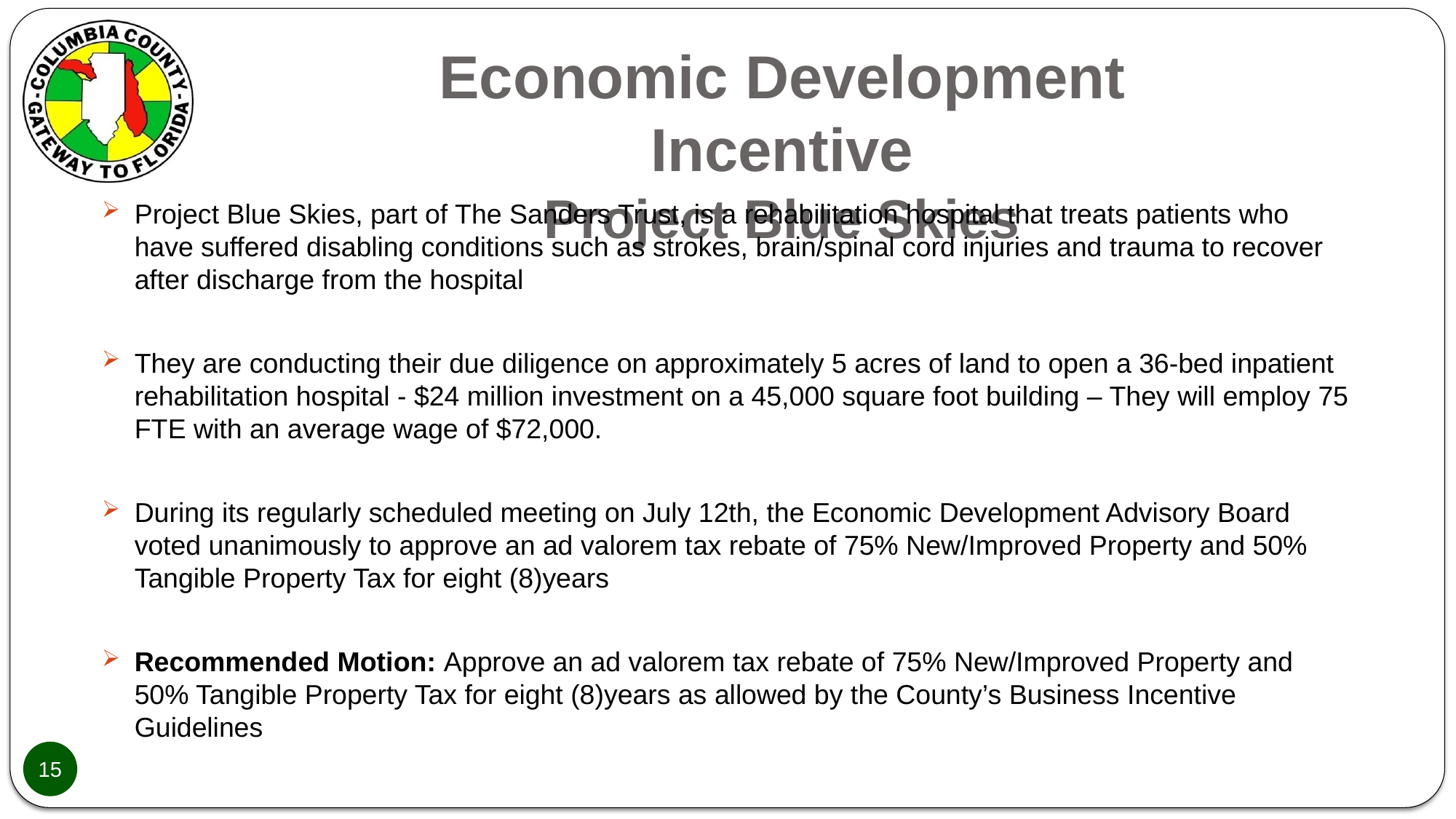

# Economic Development Incentive Project Blue Skies
Project Blue Skies, part of The Sanders Trust, is a rehabilitation hospital that treats patients who have suffered disabling conditions such as strokes, brain/spinal cord injuries and trauma to recover after discharge from the hospital

They are conducting their due diligence on approximately 5 acres of land to open a 36-bed inpatient rehabilitation hospital - $24 million investment on a 45,000 square foot building – They will employ 75 FTE with an average wage of $72,000.

During its regularly scheduled meeting on July 12th, the Economic Development Advisory Board voted unanimously to approve an ad valorem tax rebate of 75% New/Improved Property and 50% Tangible Property Tax for eight (8)years

Recommended Motion: Approve an ad valorem tax rebate of 75% New/Improved Property and 50% Tangible Property Tax for eight (8)years as allowed by the County’s Business Incentive Guidelines
15